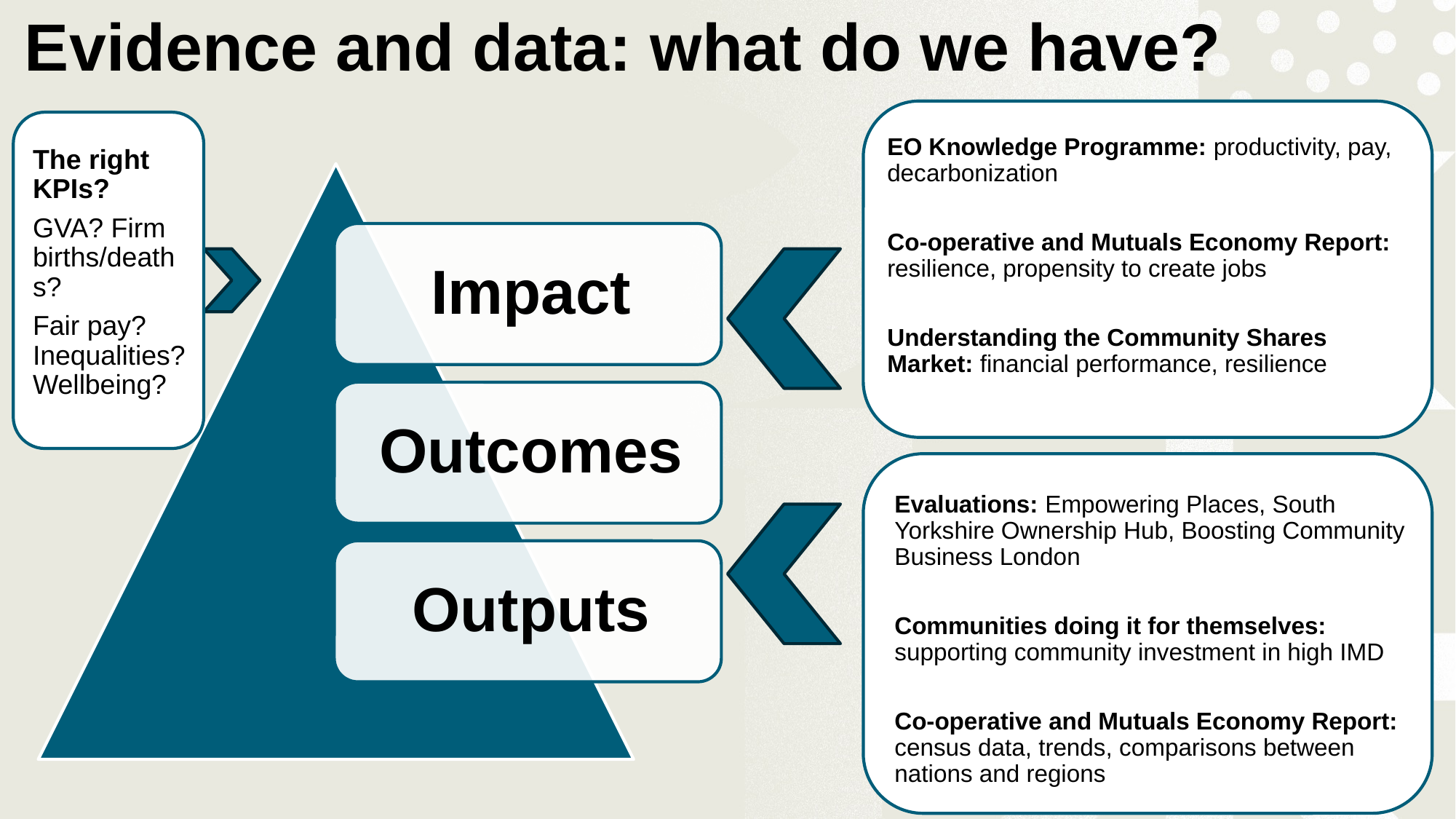

Evidence and data: what do we have?

EO Knowledge Programme: productivity, pay, decarbonization

Co-operative and Mutuals Economy Report: resilience, propensity to create jobs

Understanding the Community Shares Market: financial performance, resilience

The right KPIs?
GVA? Firm births/deaths?
Fair pay? Inequalities? Wellbeing?
Impact
Outcomes
Outputs

Evaluations: Empowering Places, South Yorkshire Ownership Hub, Boosting Community Business London

Communities doing it for themselves: supporting community investment in high IMD

Co-operative and Mutuals Economy Report: census data, trends, comparisons between nations and regions